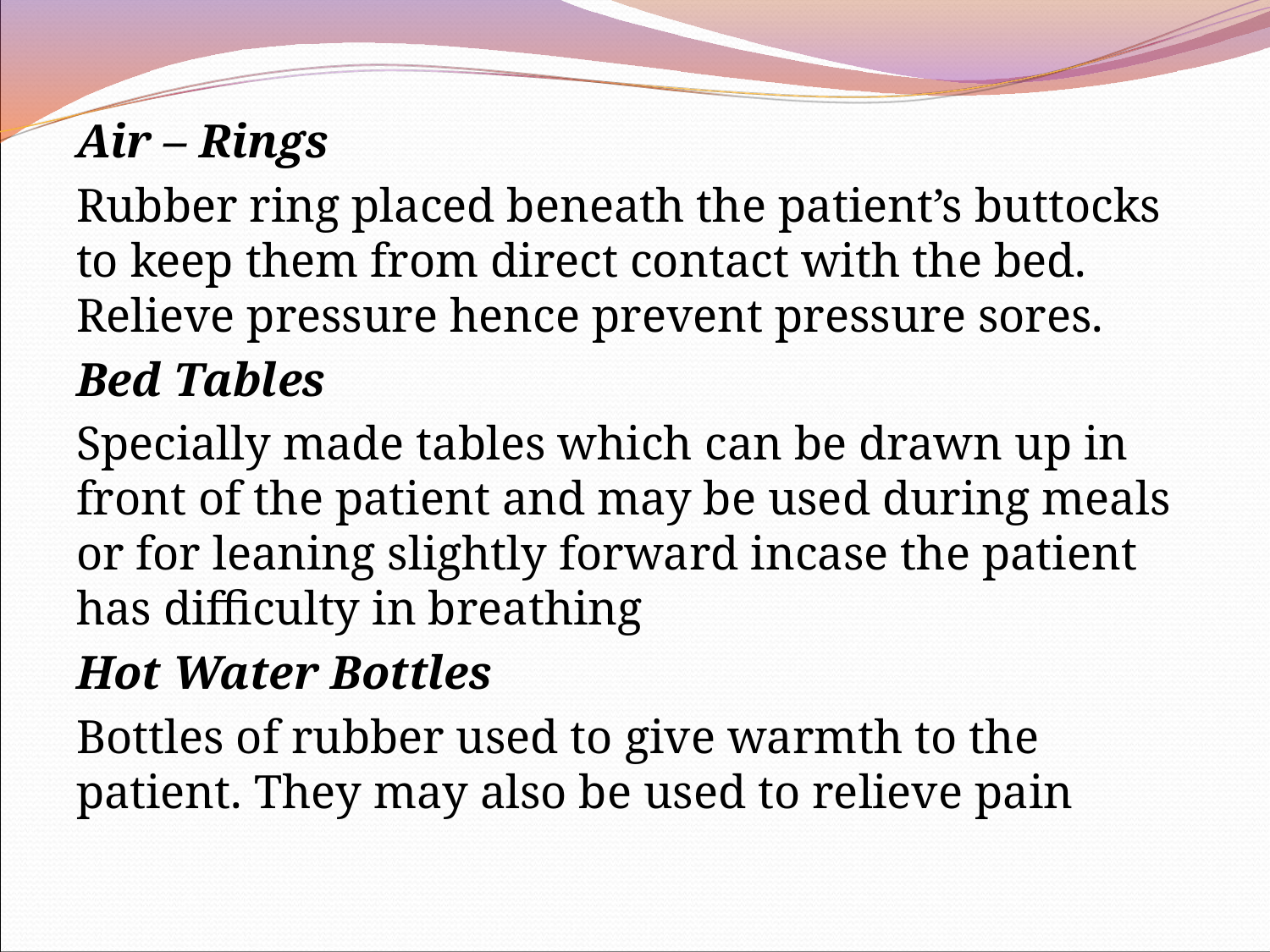

Air – Rings
Rubber ring placed beneath the patient’s buttocks to keep them from direct contact with the bed. Relieve pressure hence prevent pressure sores.
Bed Tables
Specially made tables which can be drawn up in front of the patient and may be used during meals or for leaning slightly forward incase the patient has difficulty in breathing
Hot Water Bottles
Bottles of rubber used to give warmth to the patient. They may also be used to relieve pain